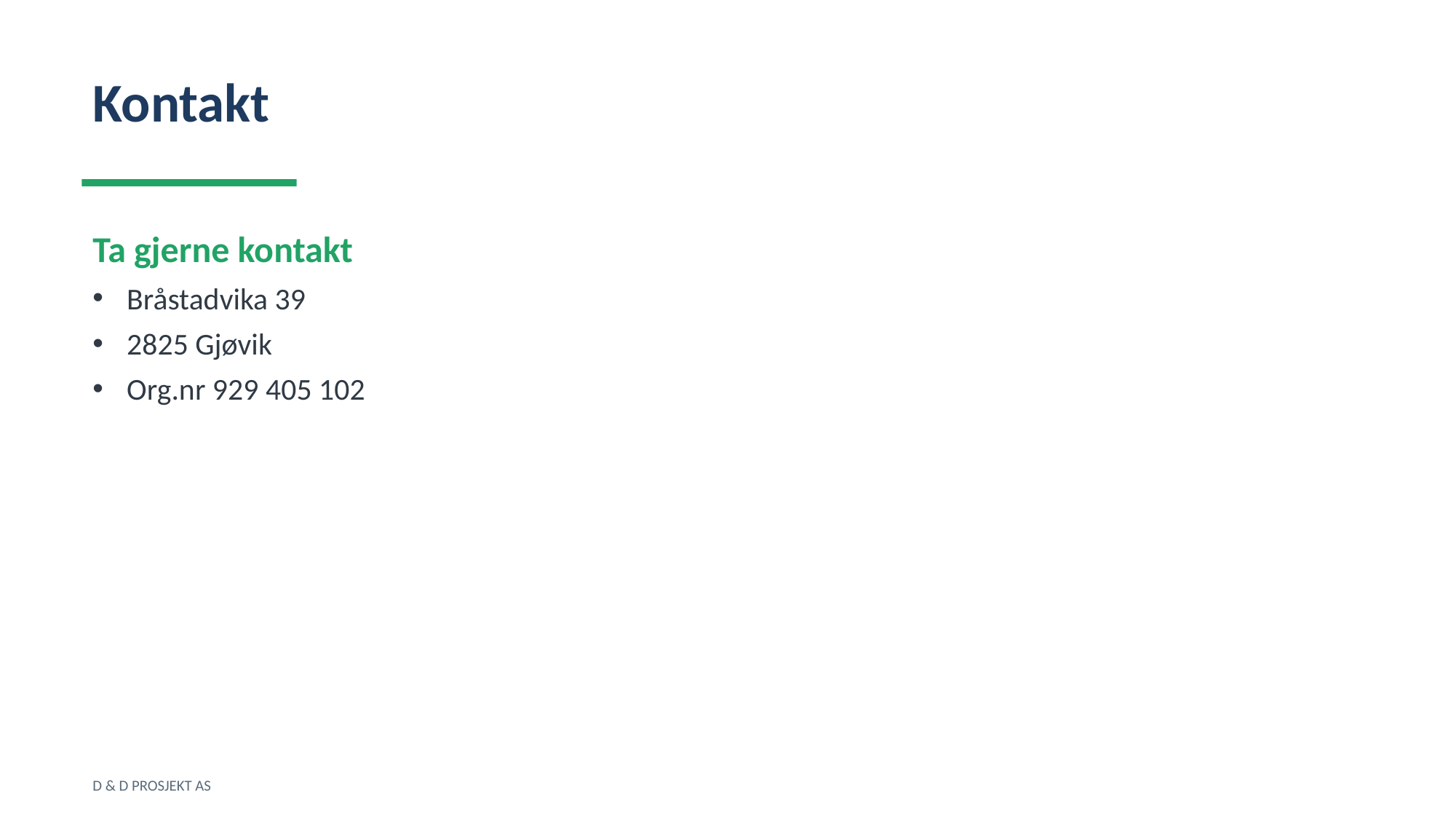

Kontakt

Ta gjerne kontakt
Bråstadvika 39
2825 Gjøvik
Org.nr 929 405 102
D & D PROSJEKT AS